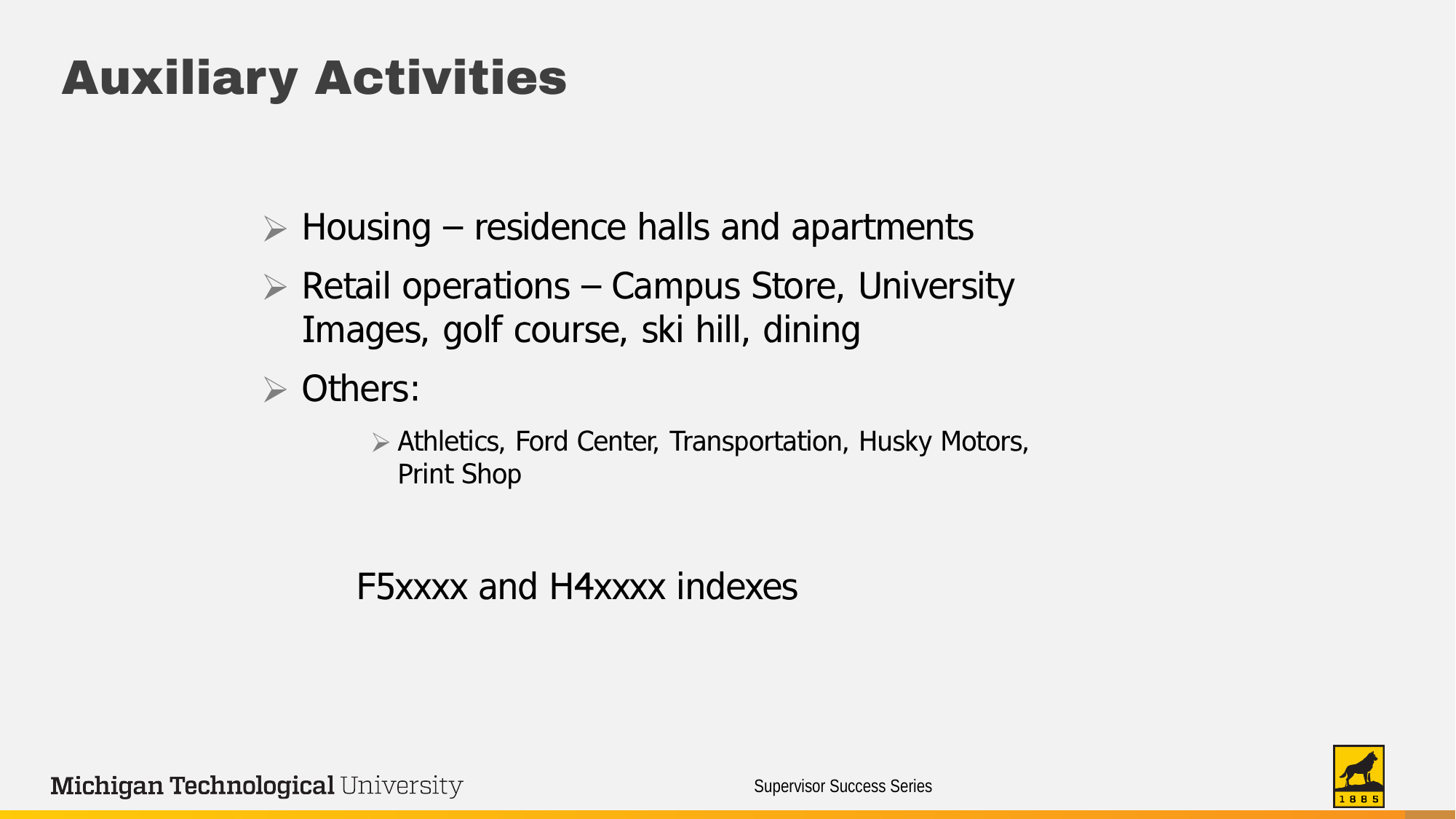

Auxiliary Activities
Housing – residence halls and apartments
Retail operations – Campus Store, University Images, golf course, ski hill, dining
Others:
Athletics, Ford Center, Transportation, Husky Motors, Print Shop

F5xxxx and H4xxxx indexes